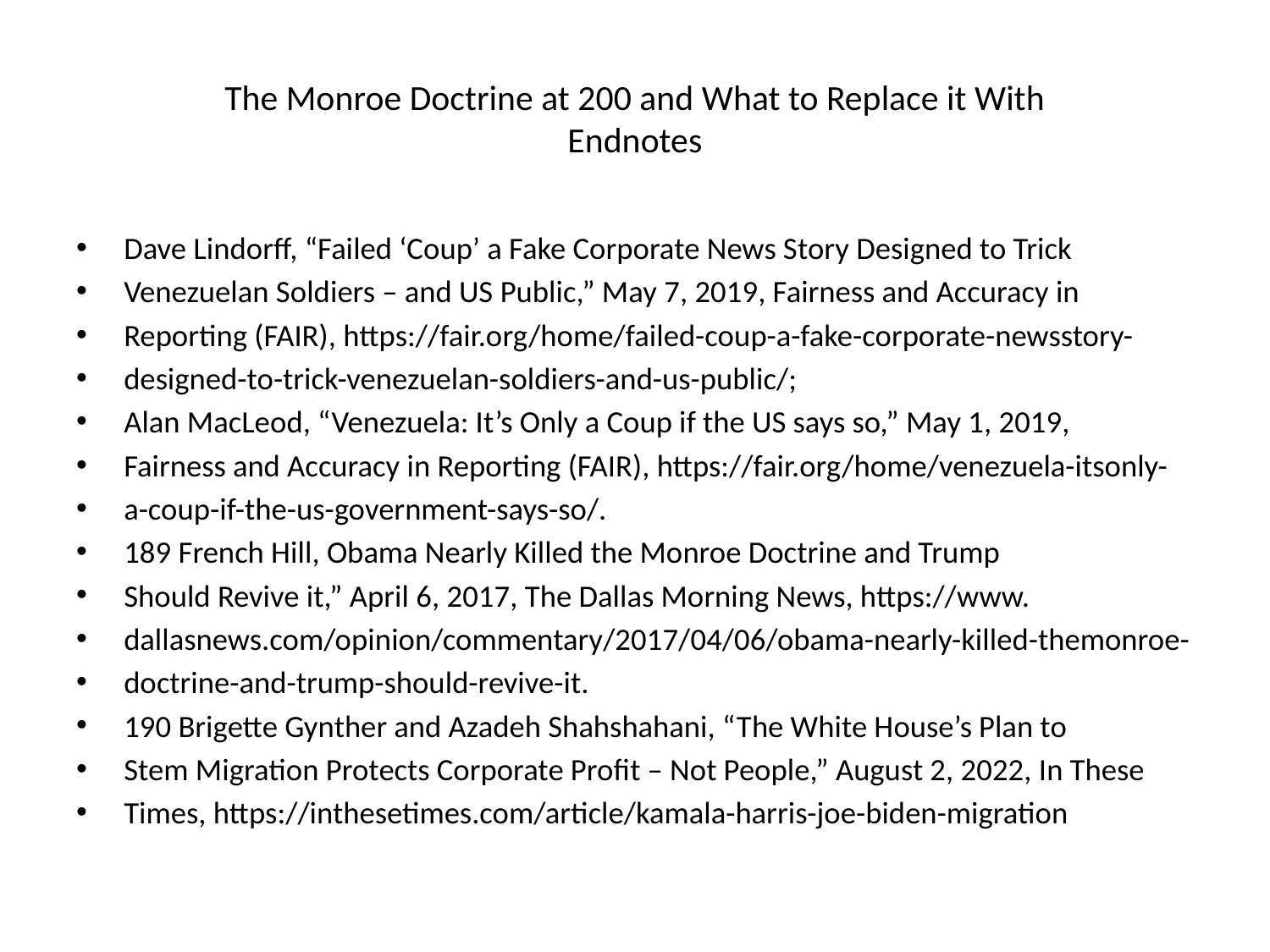

# The Monroe Doctrine at 200 and What to Replace it With Endnotes
Dave Lindorff, “Failed ‘Coup’ a Fake Corporate News Story Designed to Trick
Venezuelan Soldiers – and US Public,” May 7, 2019, Fairness and Accuracy in
Reporting (FAIR), https://fair.org/home/failed-coup-a-fake-corporate-newsstory-
designed-to-trick-venezuelan-soldiers-and-us-public/;
Alan MacLeod, “Venezuela: It’s Only a Coup if the US says so,” May 1, 2019,
Fairness and Accuracy in Reporting (FAIR), https://fair.org/home/venezuela-itsonly-
a-coup-if-the-us-government-says-so/.
189 French Hill, Obama Nearly Killed the Monroe Doctrine and Trump
Should Revive it,” April 6, 2017, The Dallas Morning News, https://www.
dallasnews.com/opinion/commentary/2017/04/06/obama-nearly-killed-themonroe-
doctrine-and-trump-should-revive-it.
190 Brigette Gynther and Azadeh Shahshahani, “The White House’s Plan to
Stem Migration Protects Corporate Profit – Not People,” August 2, 2022, In These
Times, https://inthesetimes.com/article/kamala-harris-joe-biden-migration